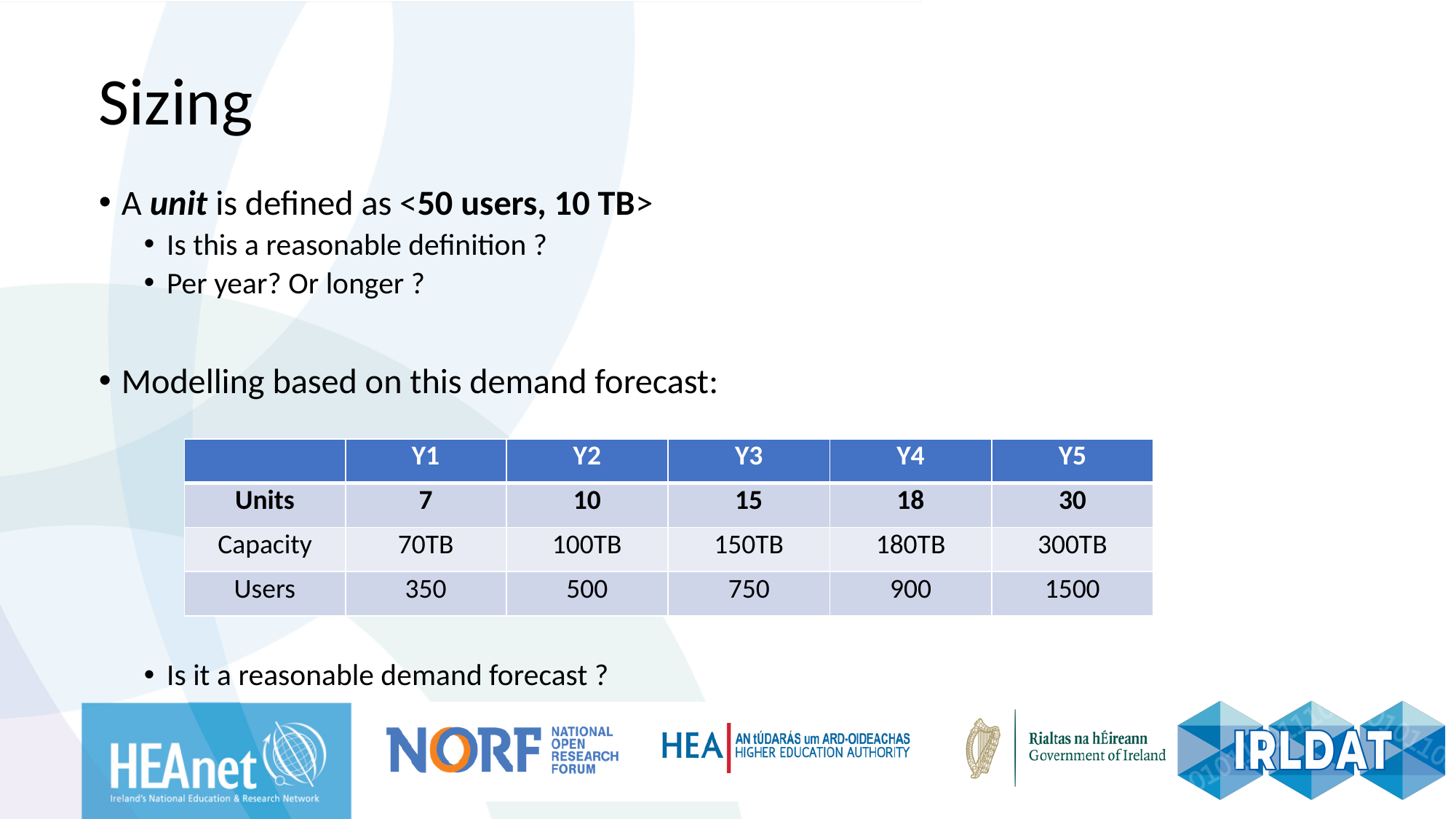

# Sizing
A unit is defined as <50 users, 10 TB>
Is this a reasonable definition ?
Per year? Or longer ?

Modelling based on this demand forecast:

Is it a reasonable demand forecast ?
|  | Y1 | Y2 | Y3 | Y4 | Y5 |
| --- | --- | --- | --- | --- | --- |
| Units | 7 | 10 | 15 | 18 | 30 |
| Capacity | 70TB | 100TB | 150TB | 180TB | 300TB |
| Users | 350 | 500 | 750 | 900 | 1500 |